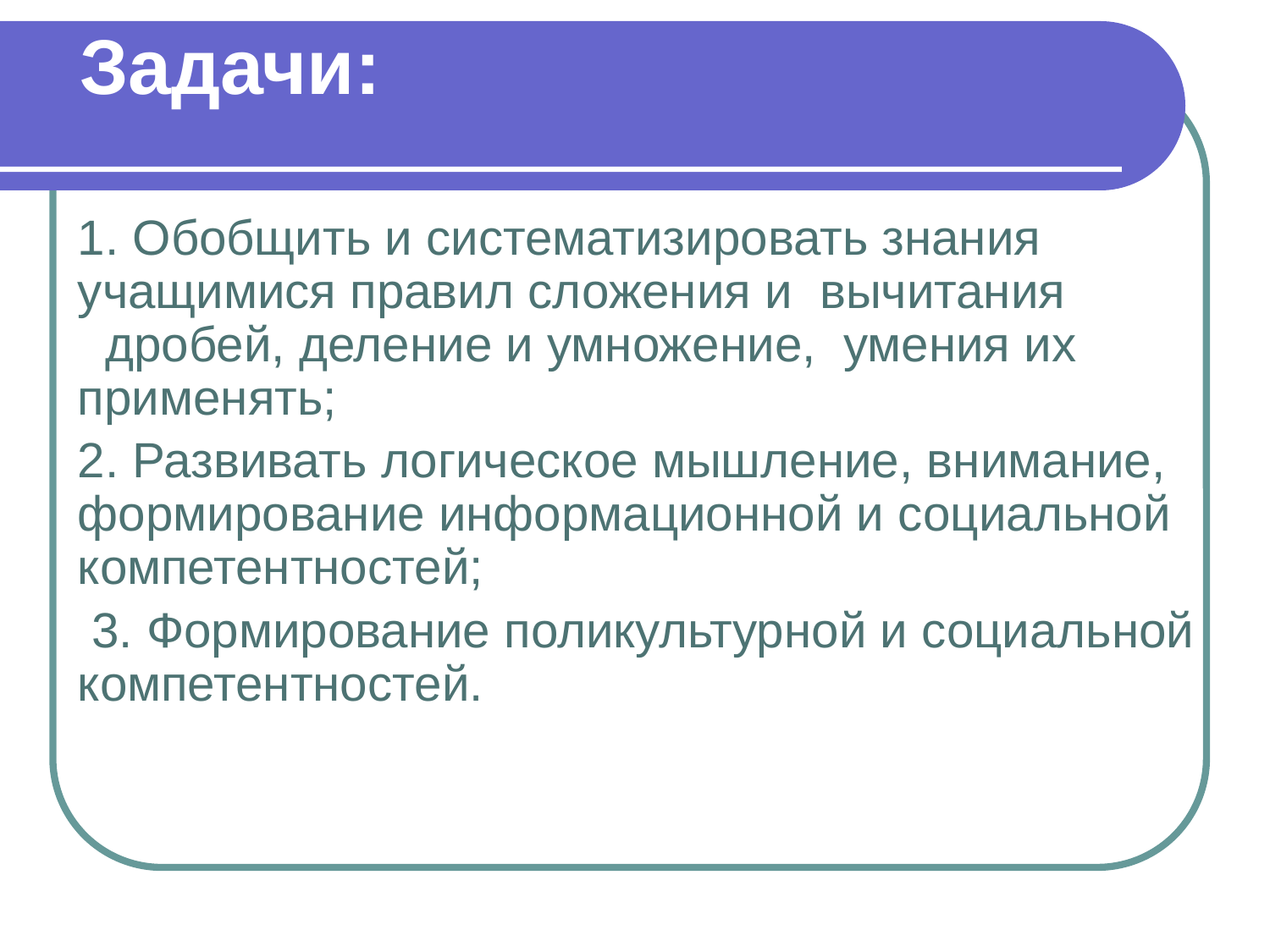

# Задачи:
1. Обобщить и систематизировать знания учащимися правил сложения и  вычитания            дробей, деление и умножение,  умения их применять;
2. Развивать логическое мышление, внимание, формирование информационной и социальной компетентностей;
 3. Формирование поликультурной и социальной компетентностей.